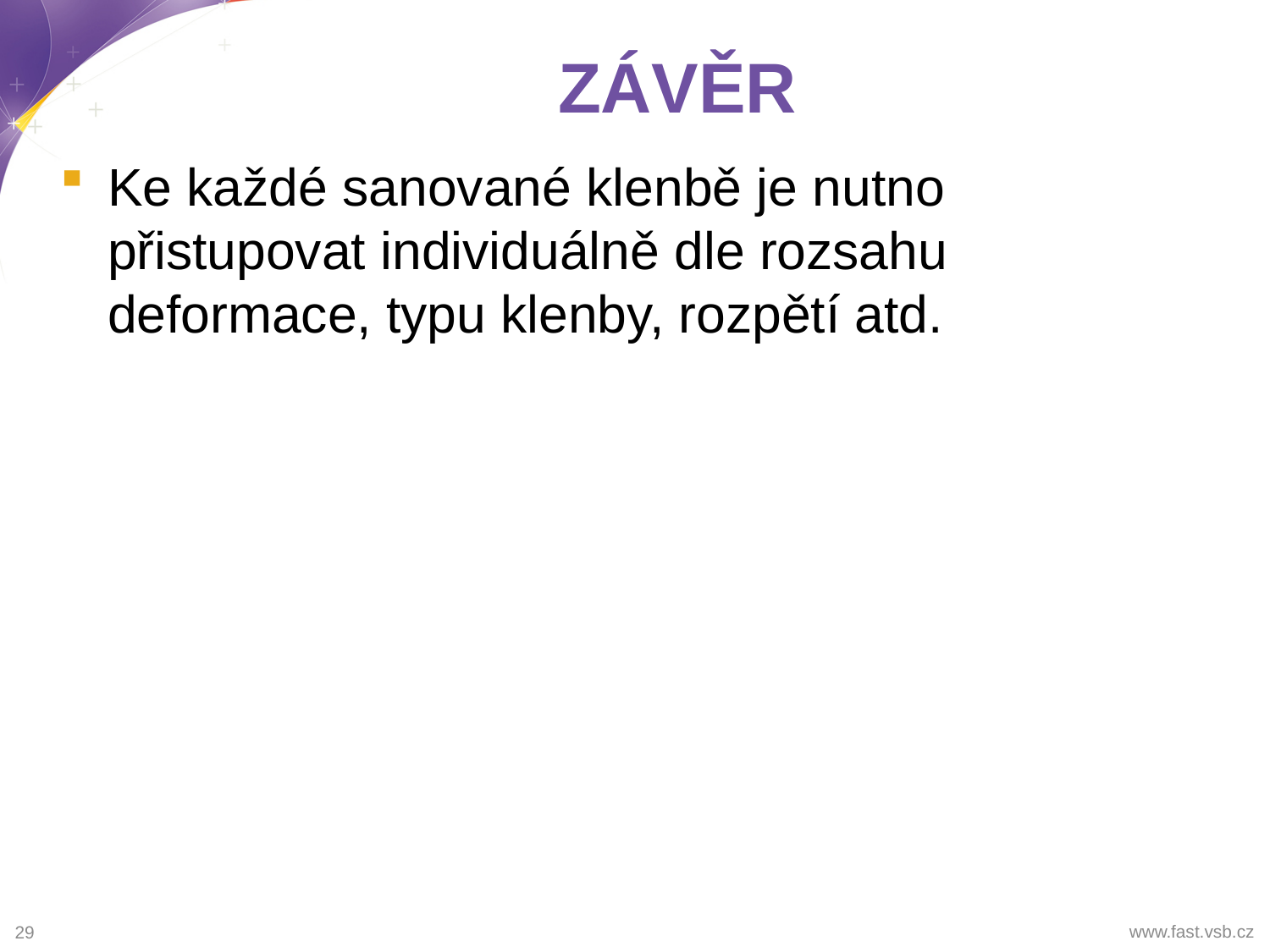

# ZÁVĚR
Ke každé sanované klenbě je nutno přistupovat individuálně dle rozsahu deformace, typu klenby, rozpětí atd.
www.fast.vsb.cz
29